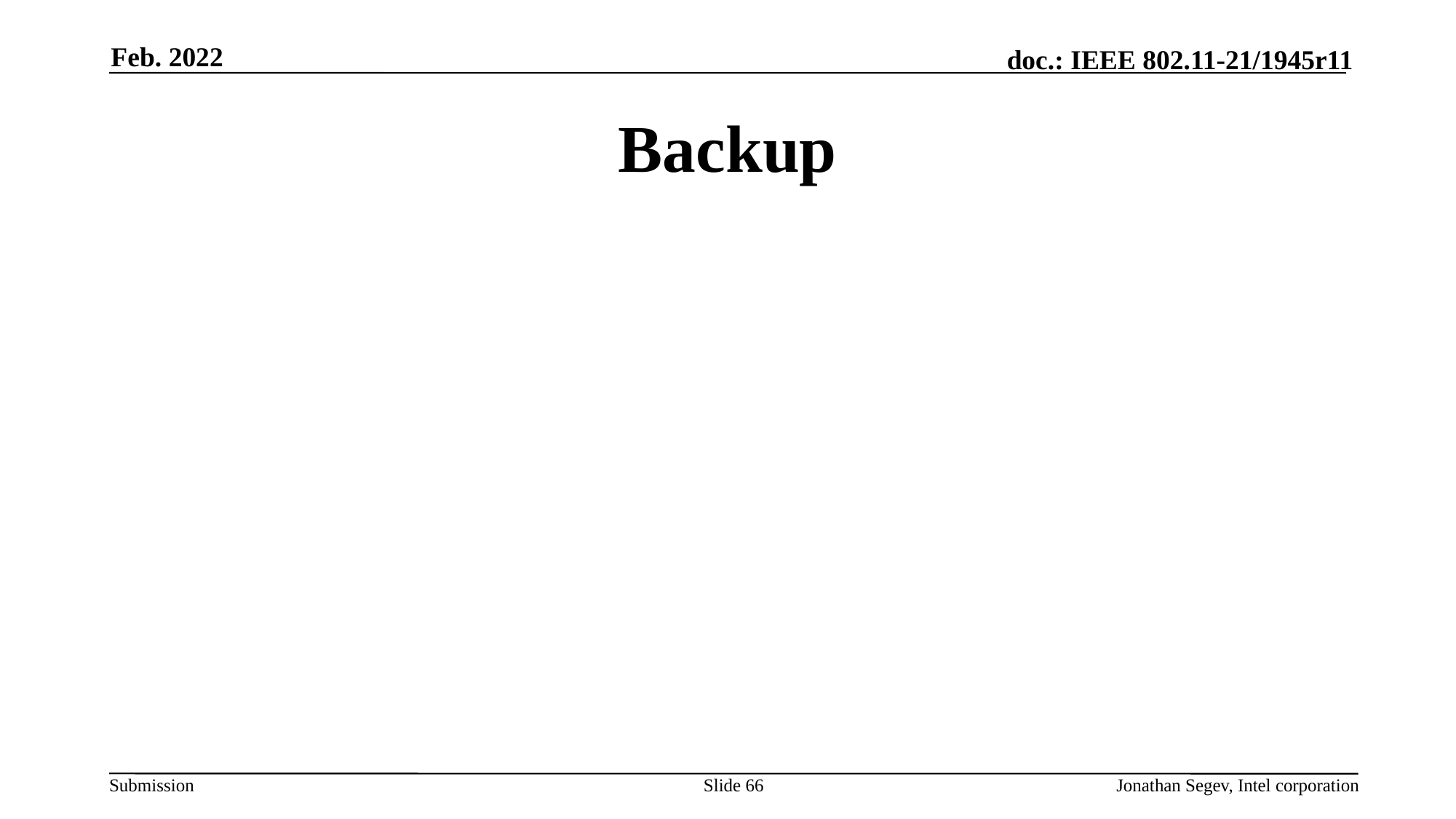

Feb. 2022
# Backup

Slide 66
Jonathan Segev, Intel corporation